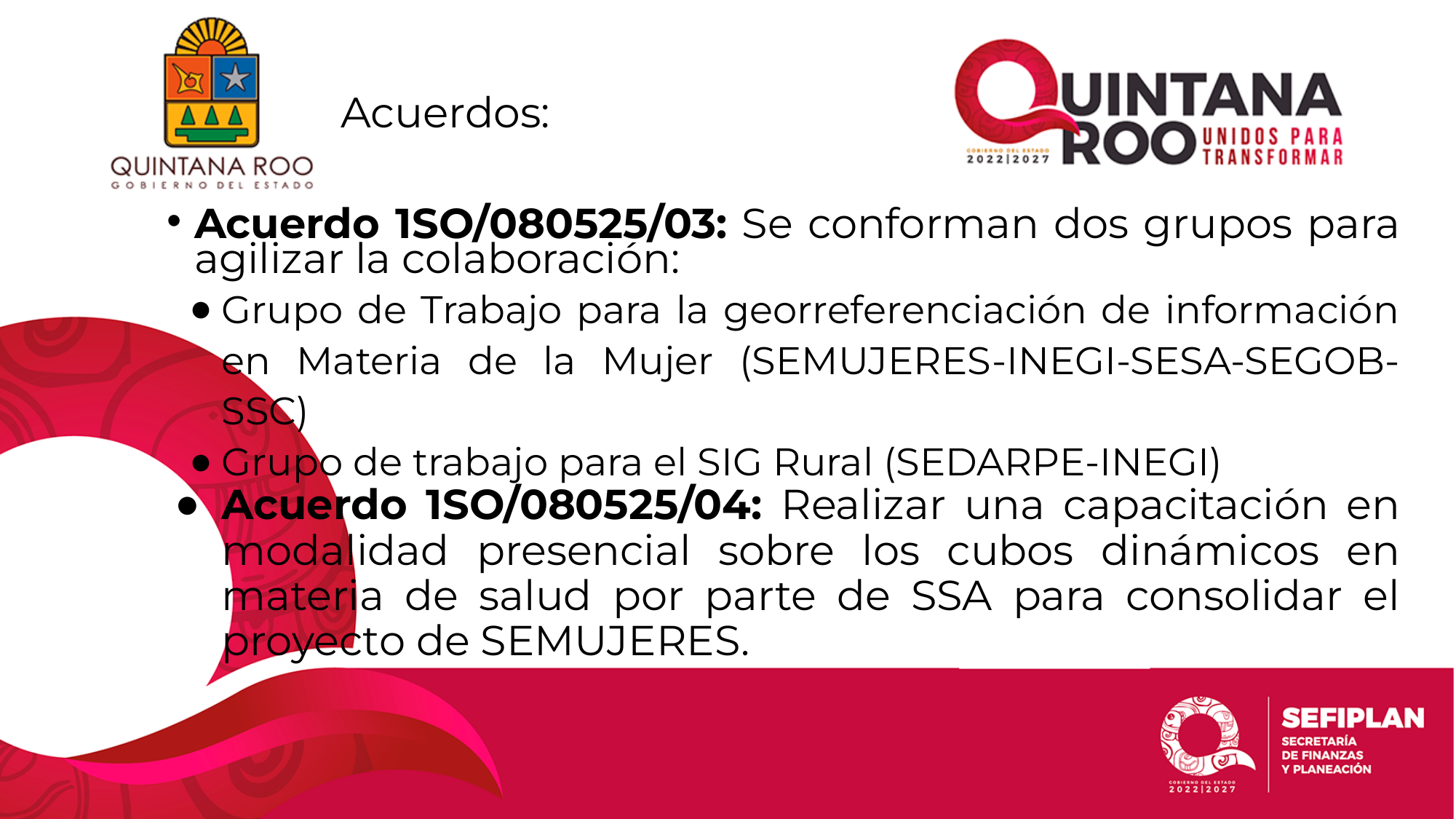

# Acuerdos:
Acuerdo 1SO/080525/03: Se conforman dos grupos para agilizar la colaboración:
Grupo de Trabajo para la georreferenciación de información en Materia de la Mujer (SEMUJERES-INEGI-SESA-SEGOB-SSC)
Grupo de trabajo para el SIG Rural (SEDARPE-INEGI)
Acuerdo 1SO/080525/04: Realizar una capacitación en modalidad presencial sobre los cubos dinámicos en materia de salud por parte de SSA para consolidar el proyecto de SEMUJERES.